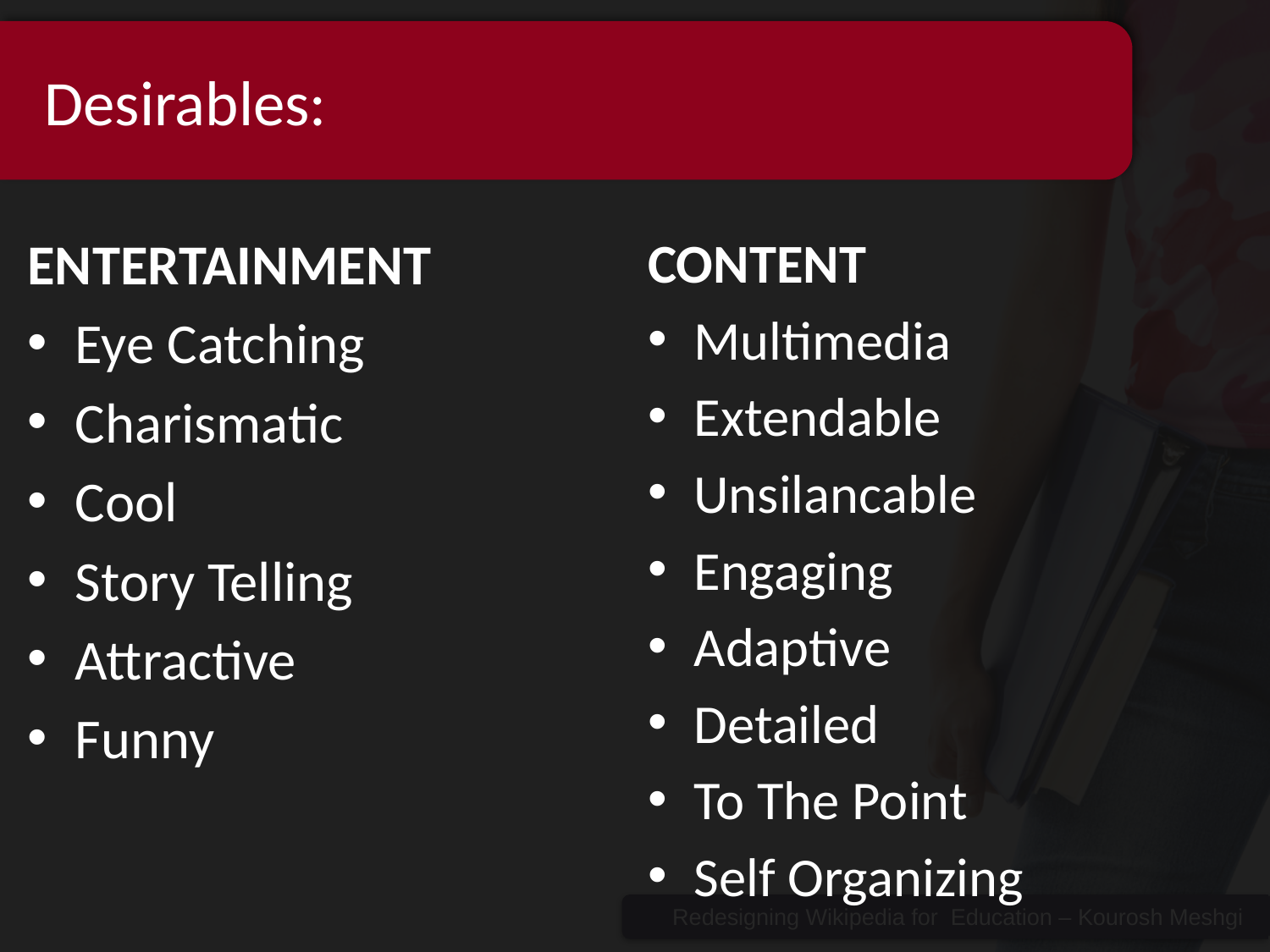

# Desirables:
ENTERTAINMENT
Eye Catching
Charismatic
Cool
Story Telling
Attractive
Funny
CONTENT
Multimedia
Extendable
Unsilancable
Engaging
Adaptive
Detailed
To The Point
Self Organizing
Redesigning Wikipedia for  Education – Kourosh Meshgi